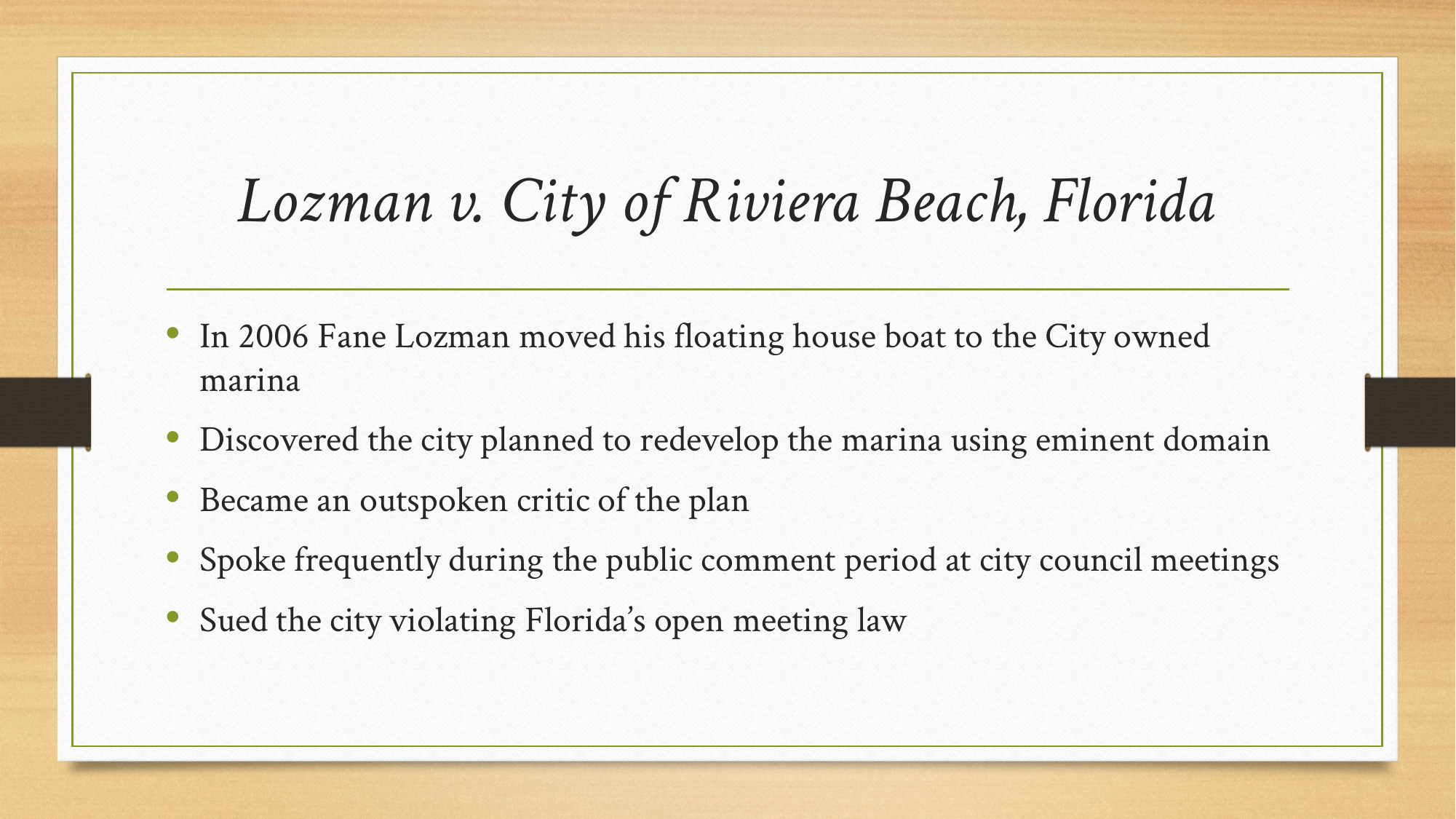

# Lozman v. City of Riviera Beach, Florida
In 2006 Fane Lozman moved his floating house boat to the City owned marina
Discovered the city planned to redevelop the marina using eminent domain
Became an outspoken critic of the plan
Spoke frequently during the public comment period at city council meetings
Sued the city violating Florida’s open meeting law